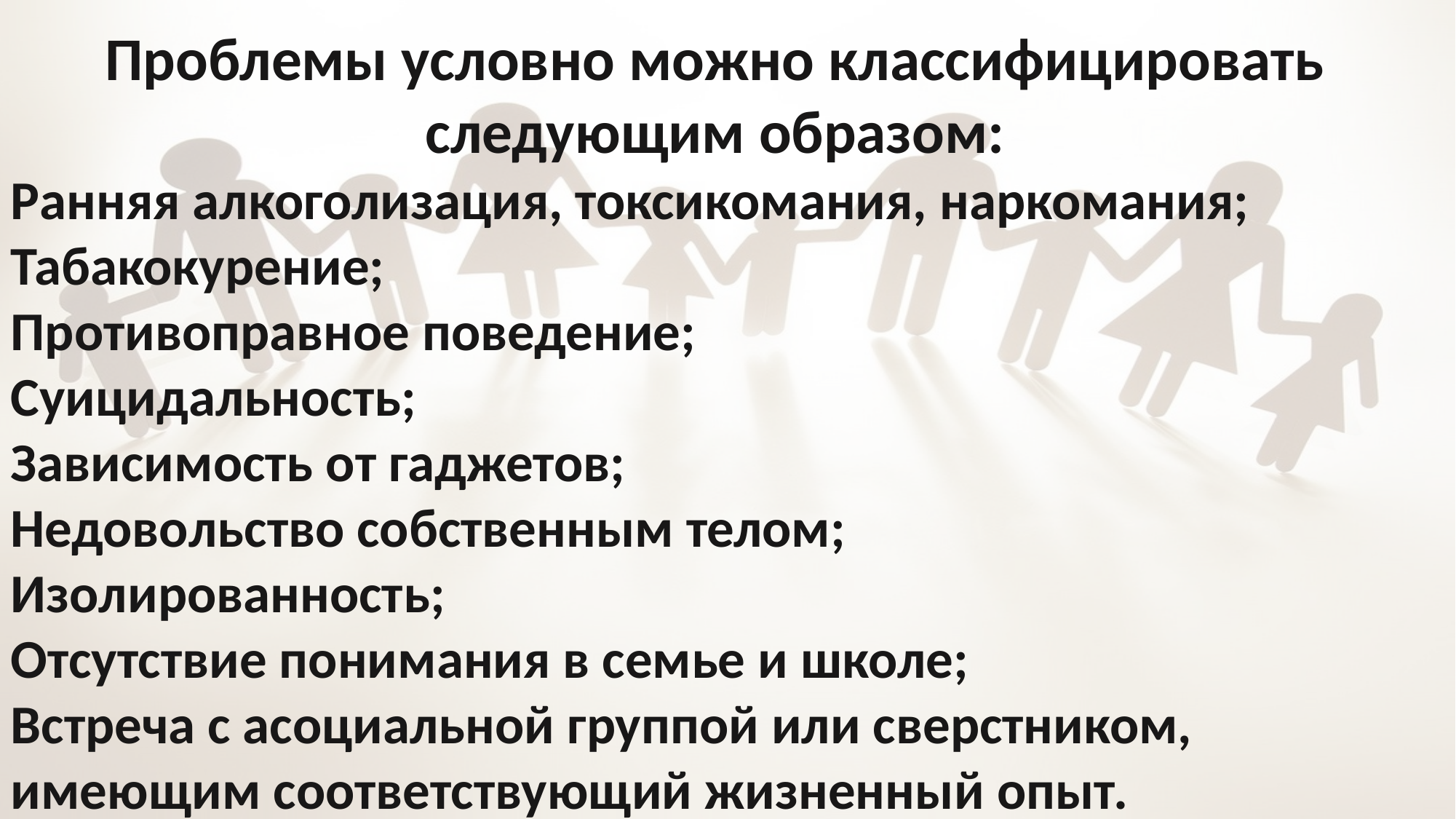

Проблемы условно можно классифицировать следующим образом:
Ранняя алкоголизация, токсикомания, наркомания;
Табакокурение;
Противоправное поведение;
Суицидальность;
Зависимость от гаджетов;
Недовольство собственным телом;
Изолированность;
Отсутствие понимания в семье и школе;
Встреча с асоциальной группой или сверстником, имеющим соответствующий жизненный опыт.